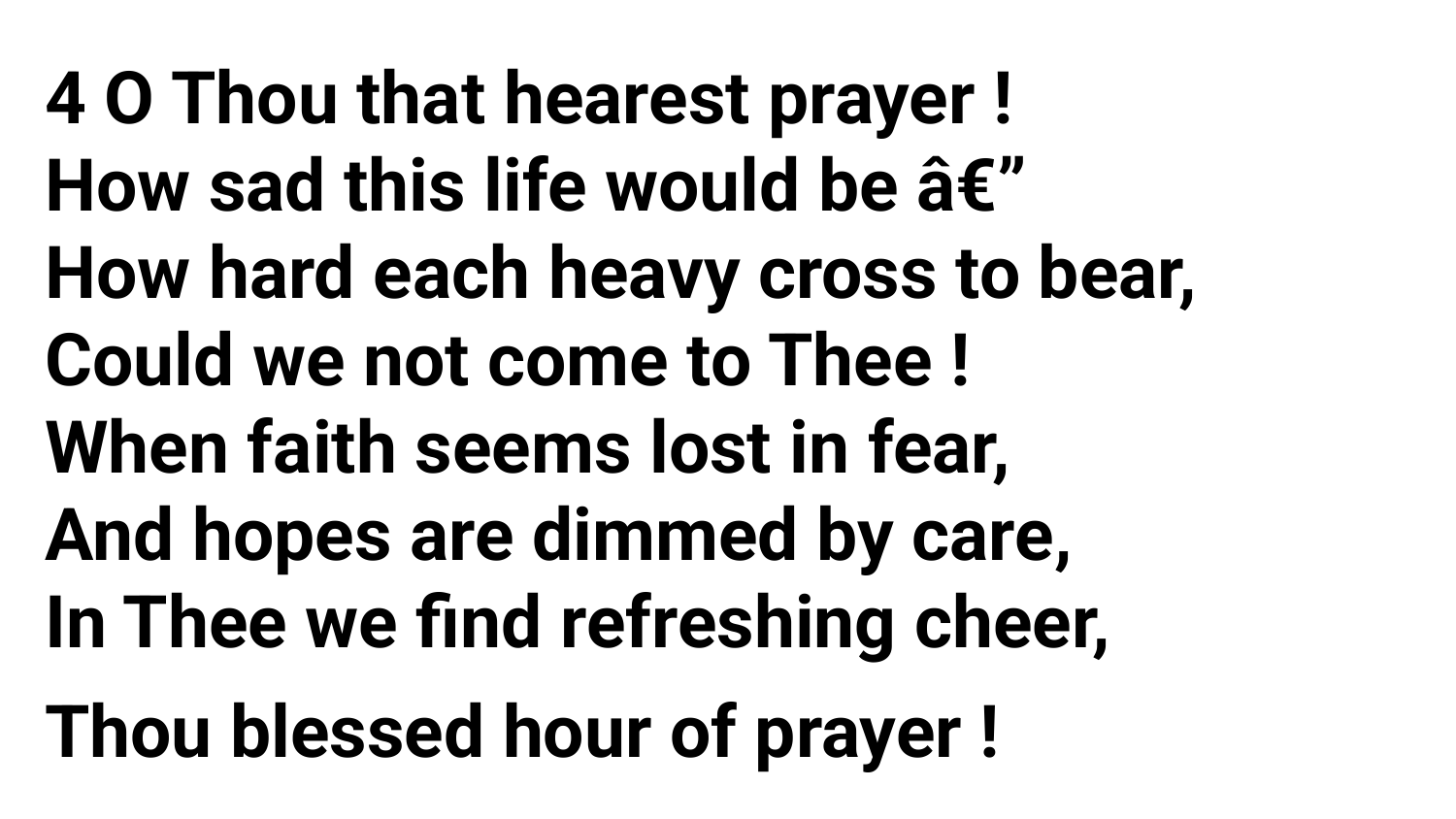

4 O Thou that hearest prayer !
How sad this life would be â€”
How hard each heavy cross to bear,
Could we not come to Thee !
When faith seems lost in fear,
And hopes are dimmed by care,
In Thee we find refreshing cheer,
Thou blessed hour of prayer !